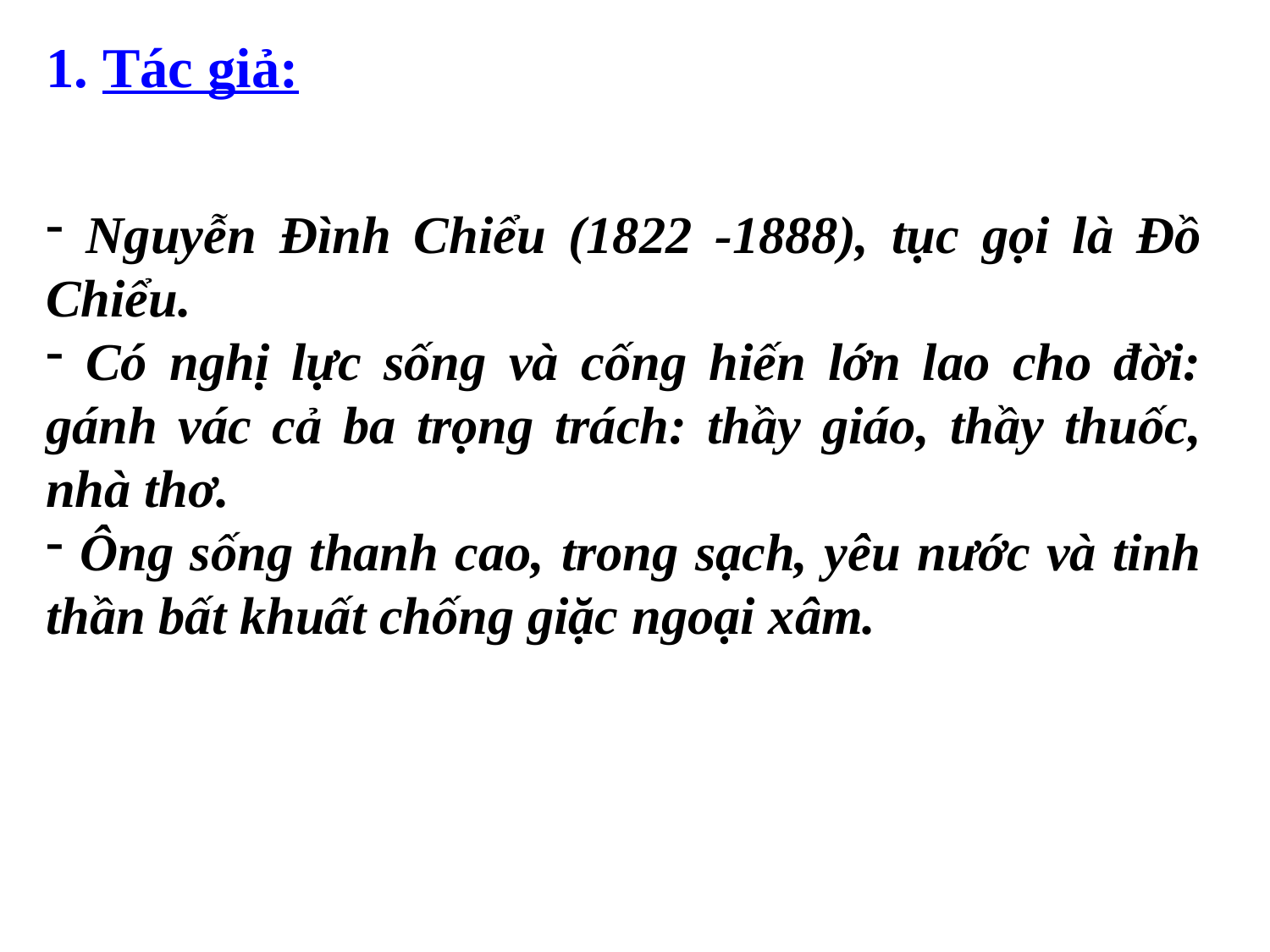

1. Tác giả:
 Nguyễn Đình Chiểu (1822 -1888), tục gọi là Đồ Chiểu.
 Có nghị lực sống và cống hiến lớn lao cho đời: gánh vác cả ba trọng trách: thầy giáo, thầy thuốc, nhà thơ.
 Ông sống thanh cao, trong sạch, yêu nước và tinh thần bất khuất chống giặc ngoại xâm.